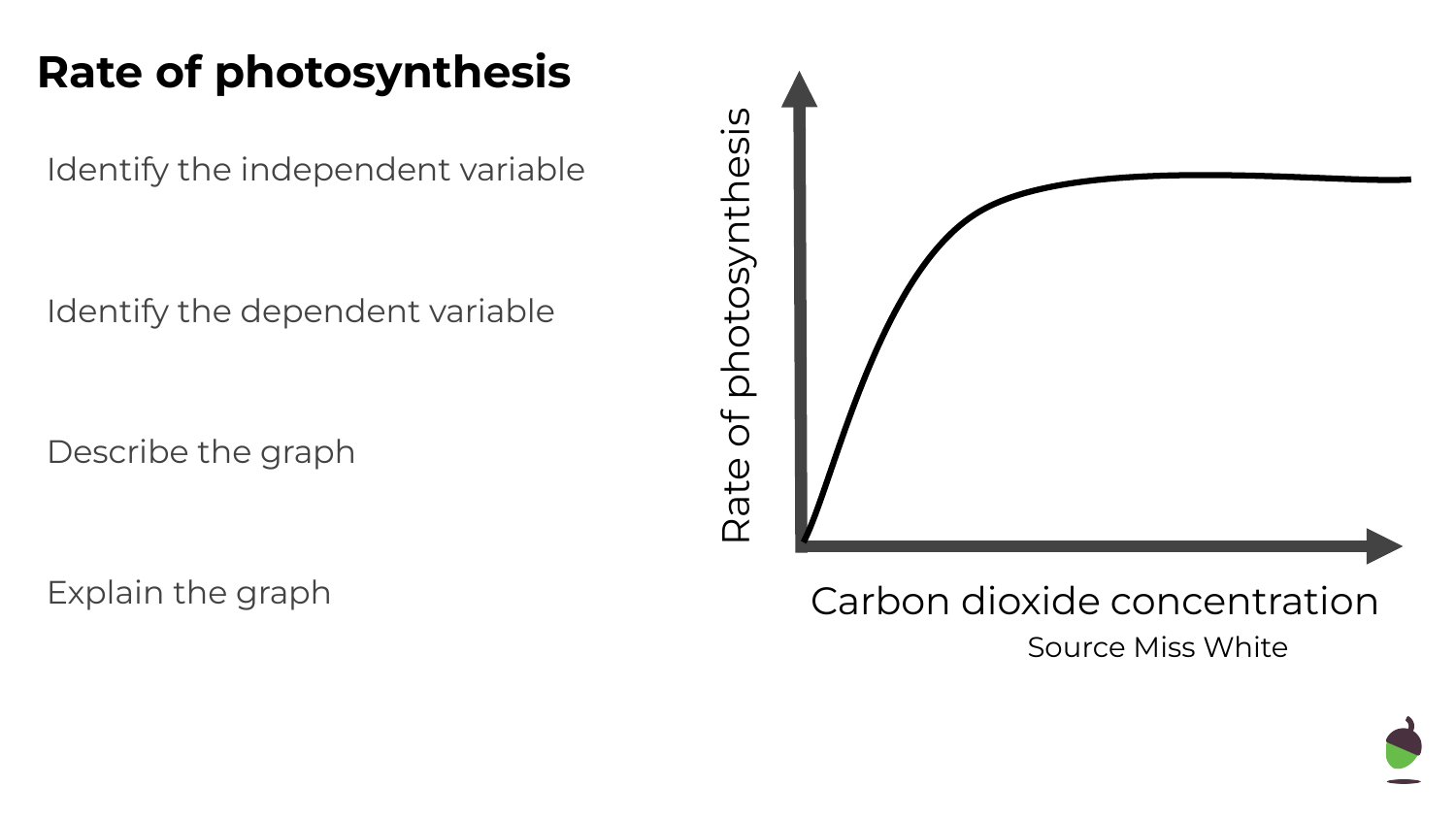

# Rate of photosynthesis
Identify the independent variable

Identify the dependent variable

Describe the graph

Explain the graph

Rate of photosynthesis
Carbon dioxide concentration
Source Miss White